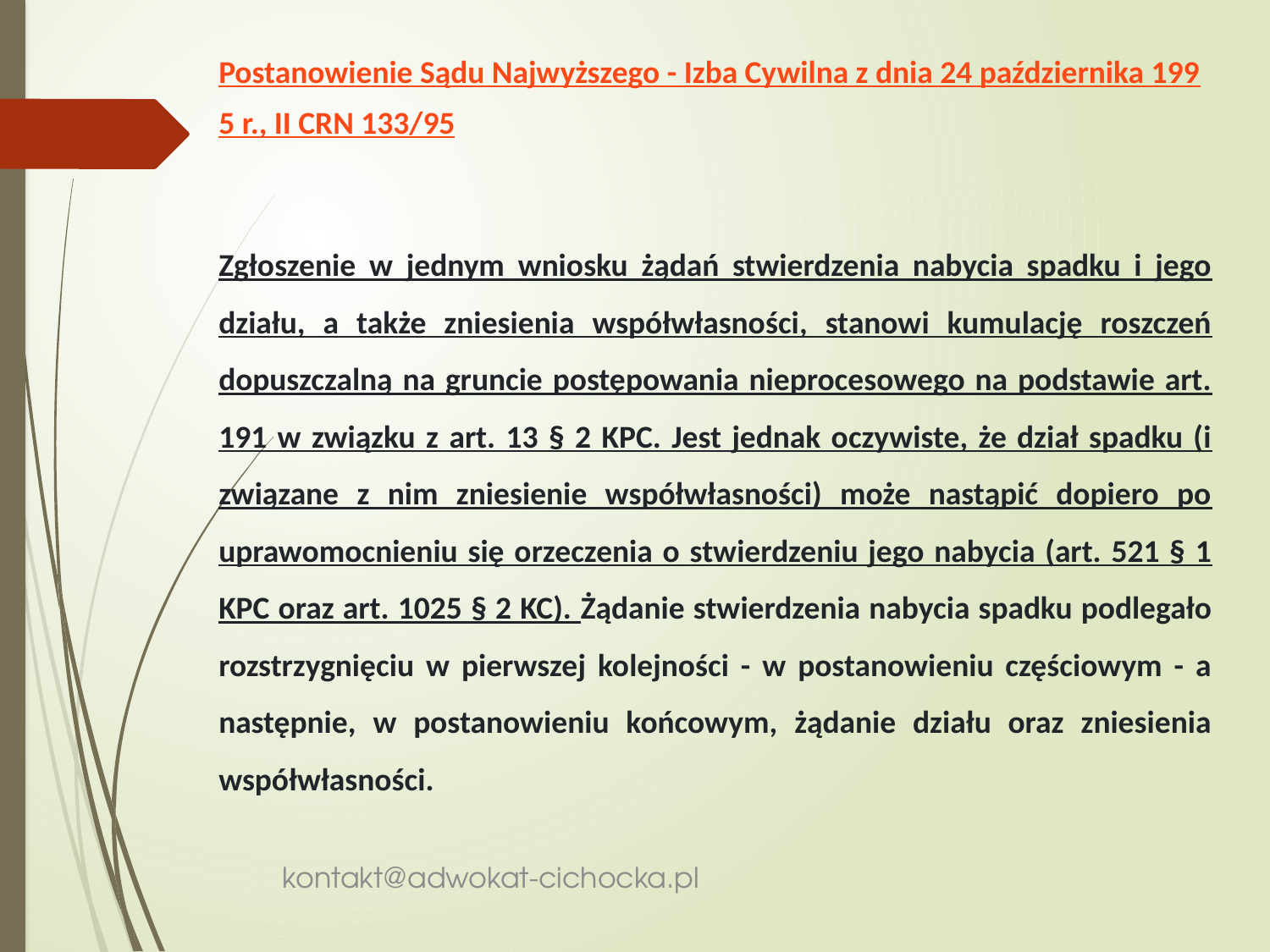

Postanowienie Sądu Najwyższego - Izba Cywilna z dnia 24 października 1995 r., II CRN 133/95

Zgłoszenie w jednym wniosku żądań stwierdzenia nabycia spadku i jego działu, a także zniesienia współwłasności, stanowi kumulację roszczeń dopuszczalną na gruncie postępowania nieprocesowego na podstawie art. 191 w związku z art. 13 § 2 KPC. Jest jednak oczywiste, że dział spadku (i związane z nim zniesienie współwłasności) może nastąpić dopiero po uprawomocnieniu się orzeczenia o stwierdzeniu jego nabycia (art. 521 § 1 KPC oraz art. 1025 § 2 KC). Żądanie stwierdzenia nabycia spadku podlegało rozstrzygnięciu w pierwszej kolejności - w postanowieniu częściowym - a następnie, w postanowieniu końcowym, żądanie działu oraz zniesienia współwłasności.

kontakt@adwokat-cichocka.pl